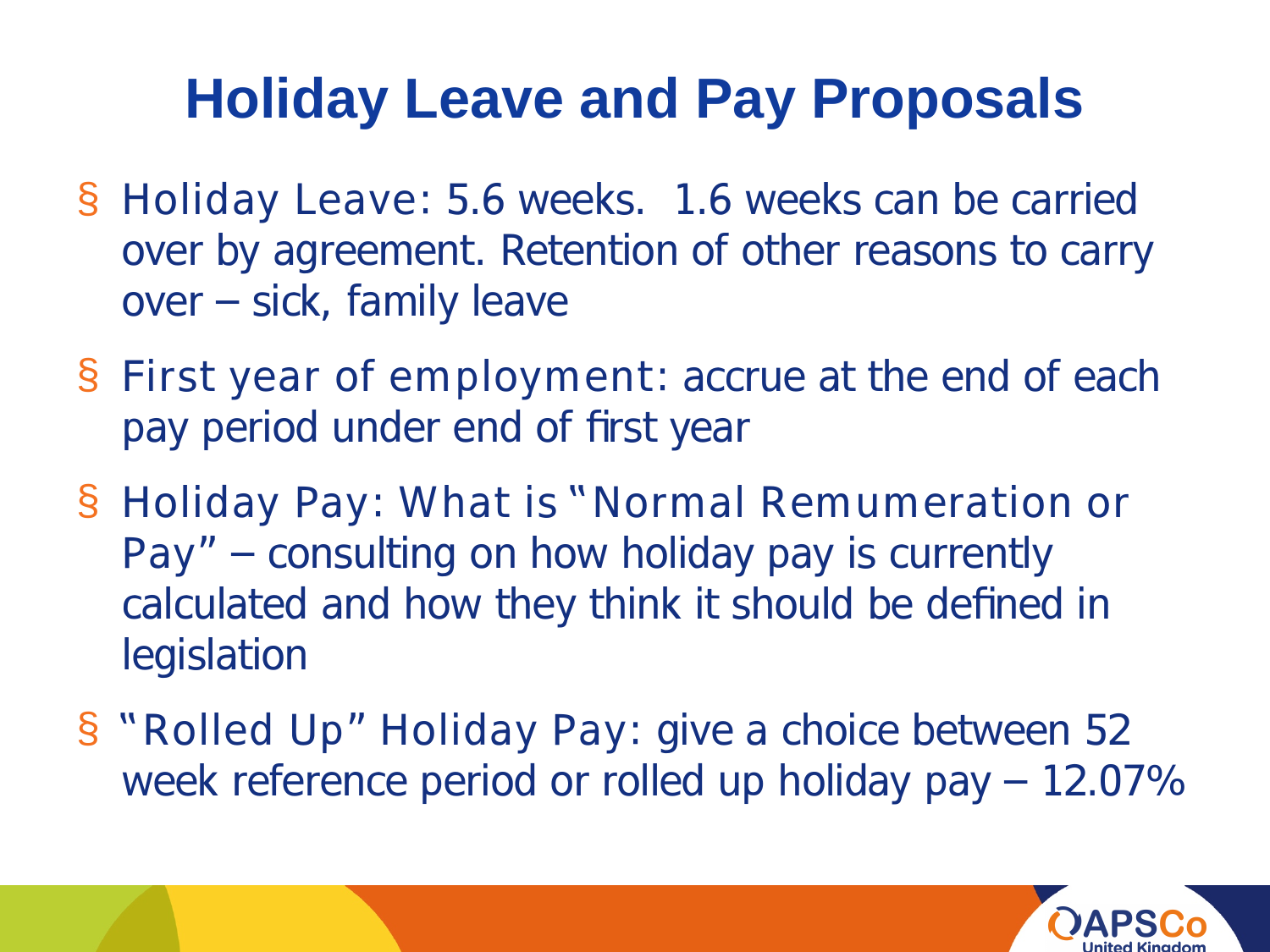

# Holiday Leave and Pay Proposals
Holiday Leave: 5.6 weeks.  1.6 weeks can be carried over by agreement. Retention of other reasons to carry over – sick, family leave
First year of employment: accrue at the end of each pay period under end of first year
Holiday Pay: What is “Normal Remumeration or Pay” – consulting on how holiday pay is currently calculated and how they think it should be defined in legislation
“Rolled Up” Holiday Pay: give a choice between 52 week reference period or rolled up holiday pay – 12.07%